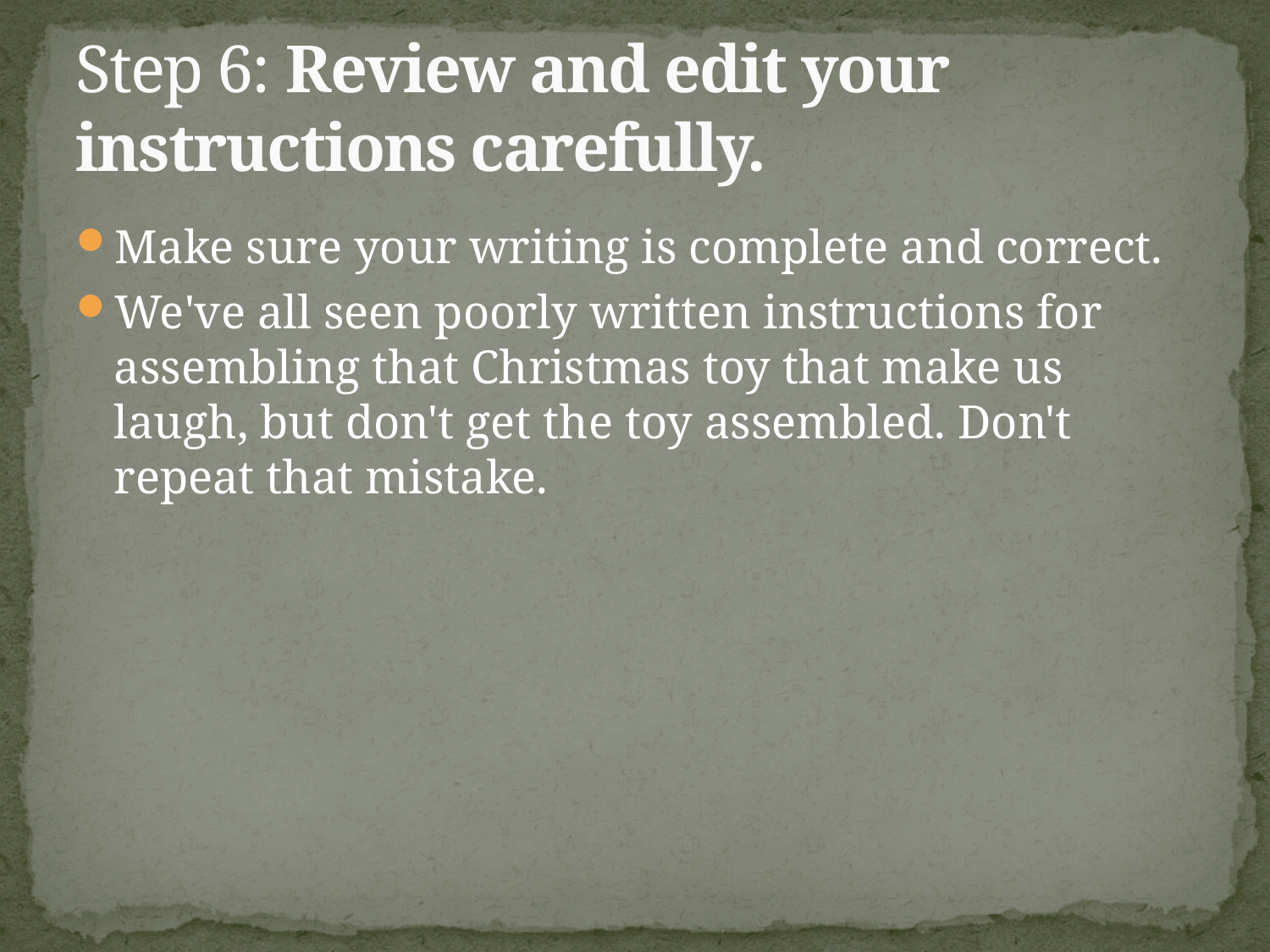

# Step 6: Review and edit your instructions carefully.
Make sure your writing is complete and correct.
We've all seen poorly written instructions for assembling that Christmas toy that make us laugh, but don't get the toy assembled. Don't repeat that mistake.